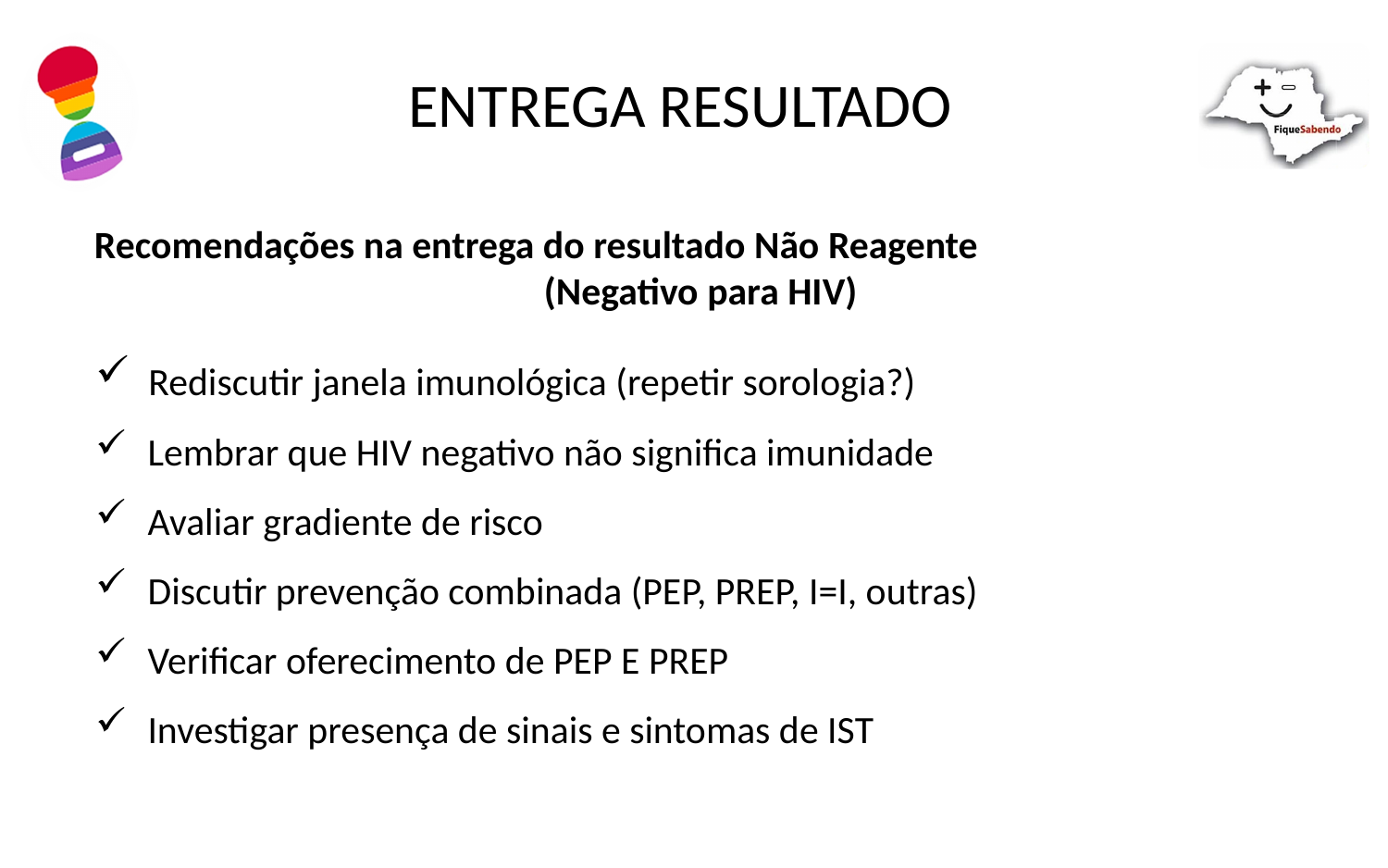

# ENTREGA RESULTADO
Recomendações na entrega do resultado Não Reagente
(Negativo para HIV)
 Rediscutir janela imunológica (repetir sorologia?)
 Lembrar que HIV negativo não significa imunidade
 Avaliar gradiente de risco
 Discutir prevenção combinada (PEP, PREP, I=I, outras)
 Verificar oferecimento de PEP E PREP
 Investigar presença de sinais e sintomas de IST